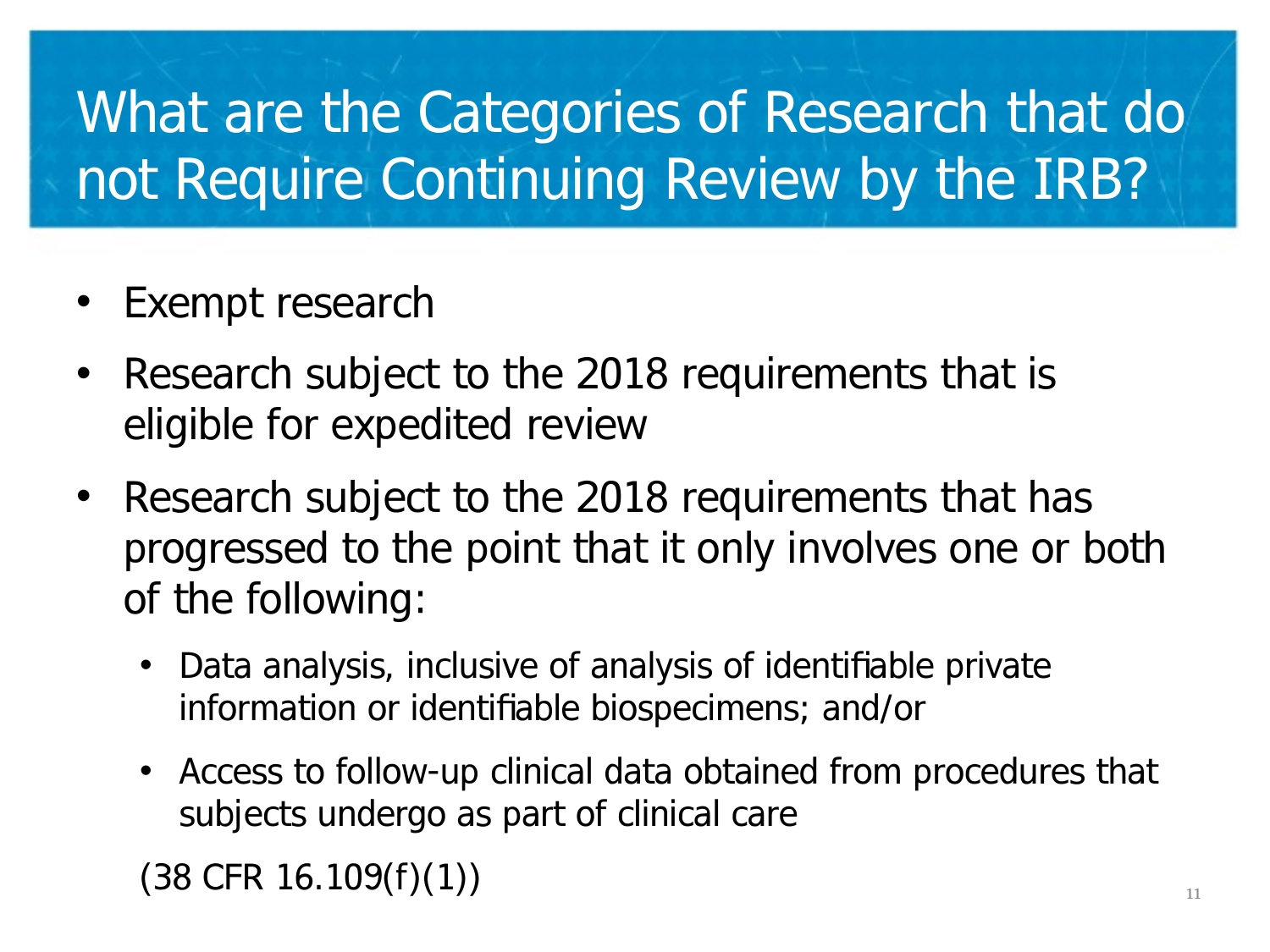

# What are the Categories of Research that do not Require Continuing Review by the IRB?
Exempt research
Research subject to the 2018 requirements that is eligible for expedited review
Research subject to the 2018 requirements that has progressed to the point that it only involves one or both of the following:
Data analysis, inclusive of analysis of identifiable private information or identifiable biospecimens; and/or
Access to follow-up clinical data obtained from procedures that subjects undergo as part of clinical care
(38 CFR 16.109(f)(1))